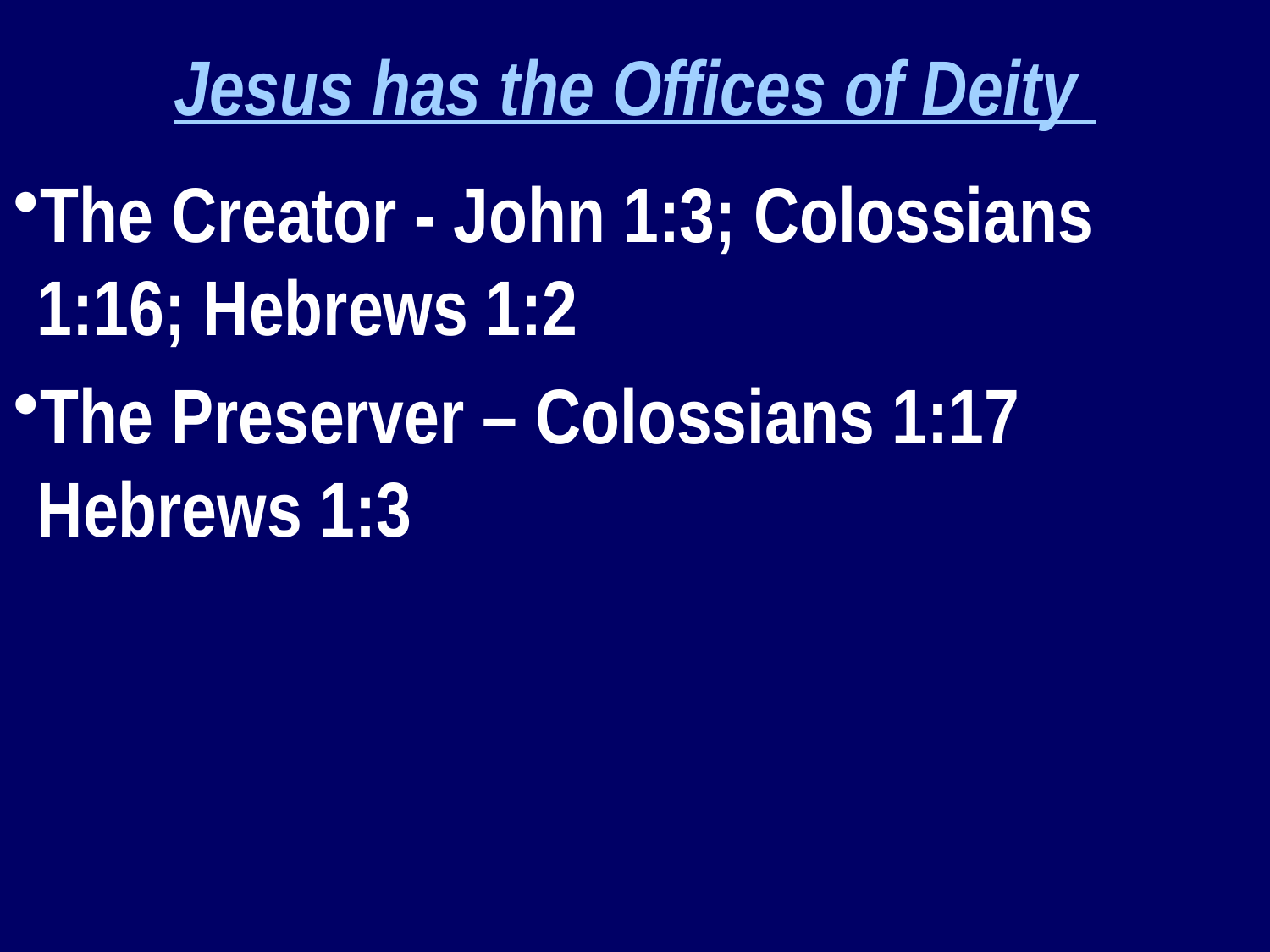

Jesus has the Offices of Deity
The Creator - John 1:3; Colossians 1:16; Hebrews 1:2
The Preserver – Colossians 1:17 Hebrews 1:3